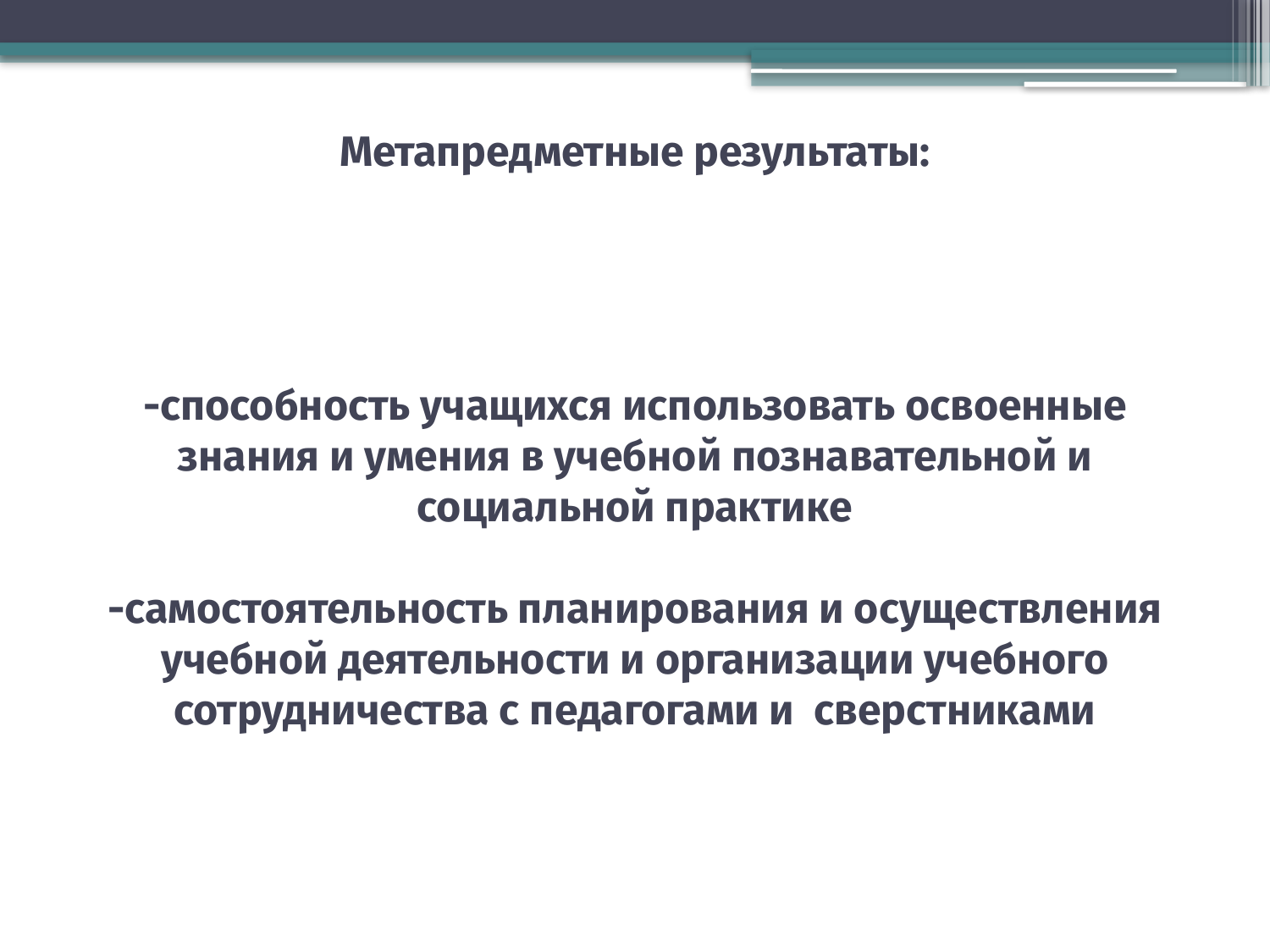

# Метапредметные результаты: -способность учащихся использовать освоенные знания и умения в учебной познавательной и социальной практике -самостоятельность планирования и осуществления учебной деятельности и организации учебного сотрудничества с педагогами и  сверстниками